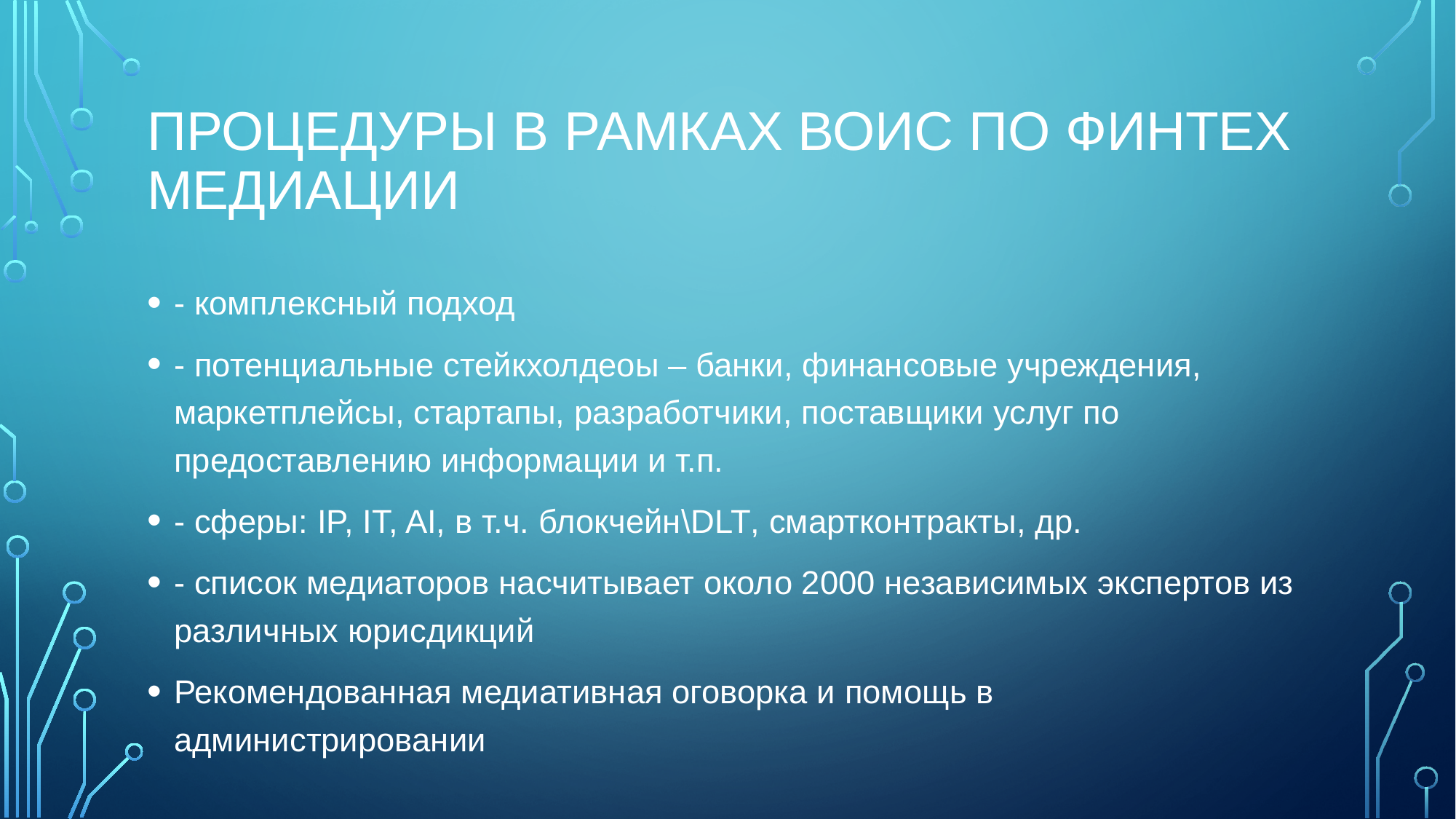

# Процедуры в рамках ВОИС по Финтех медиации
- комплексный подход
- потенциальные стейкхолдеоы – банки, финансовые учреждения, маркетплейсы, стартапы, разработчики, поставщики услуг по предоставлению информации и т.п.
- сферы: IP, IT, AI, в т.ч. блокчейн\DLT, смартконтракты, др.
- список медиаторов насчитывает около 2000 независимых экспертов из различных юрисдикций
Рекомендованная медиативная оговорка и помощь в администрировании